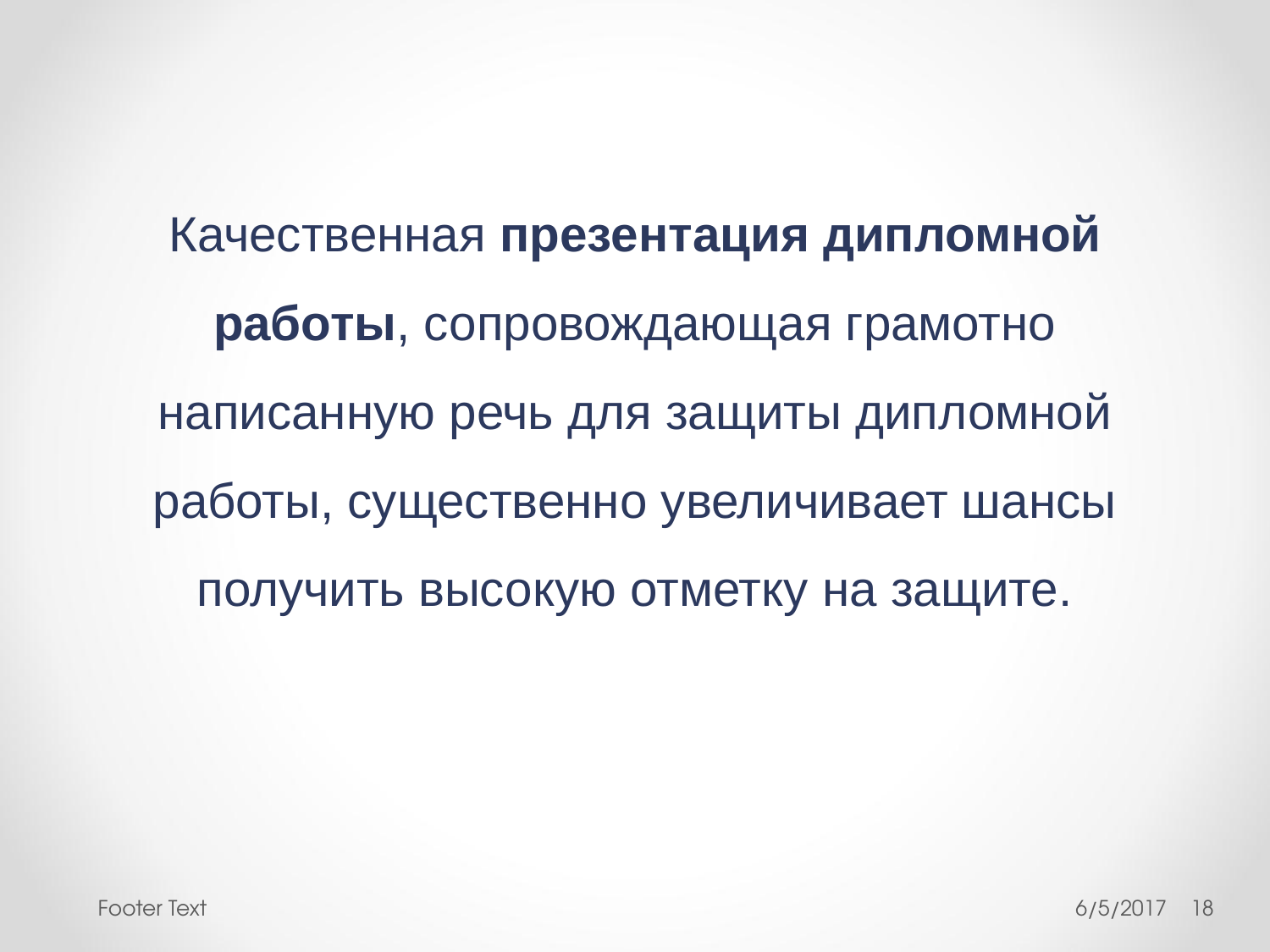

6/5/2017
Footer Text
18
Качественная презентация дипломной работы, сопровождающая грамотно написанную речь для защиты дипломной работы, существенно увеличивает шансы получить высокую отметку на защите.